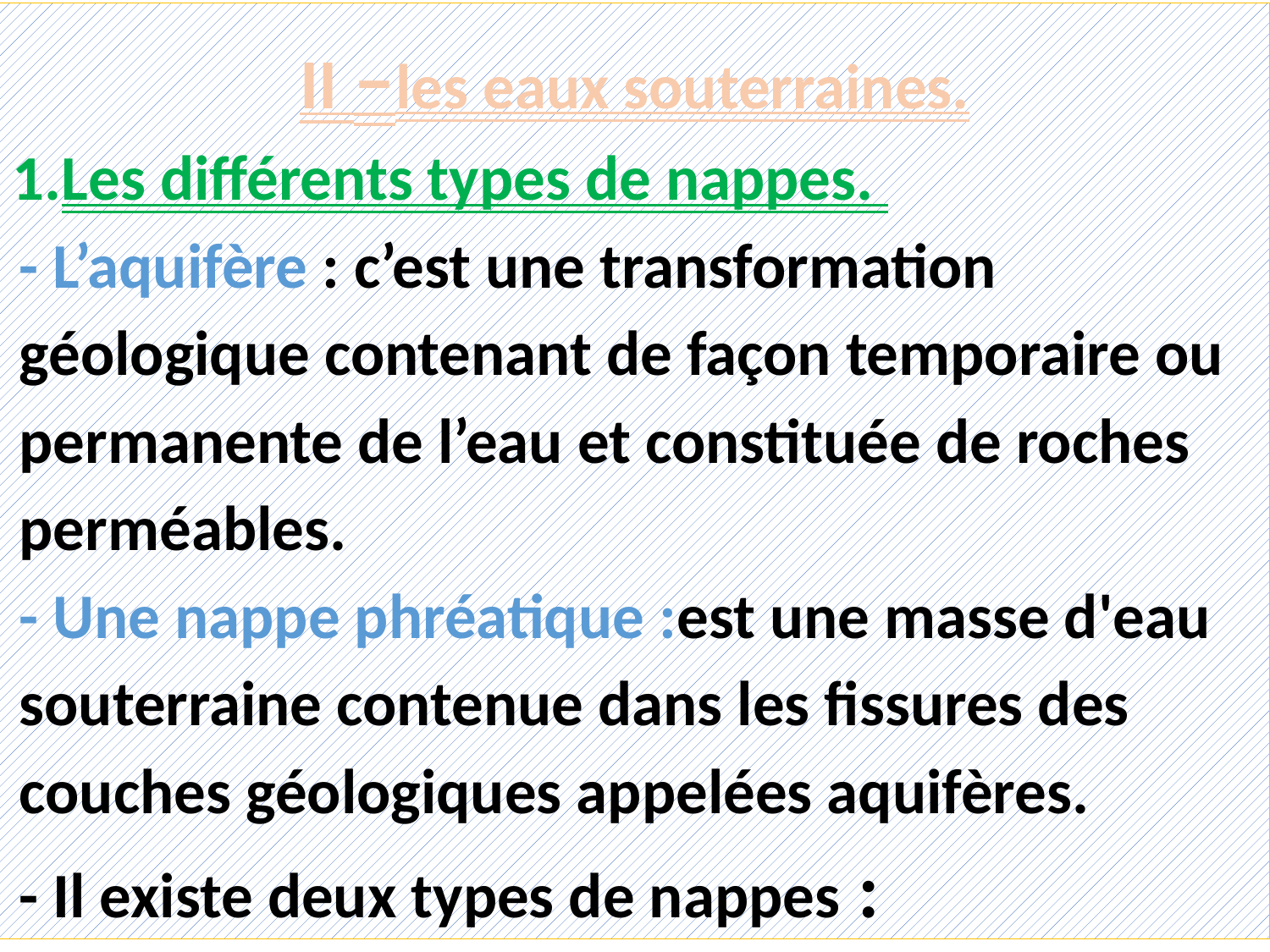

II –les eaux souterraines.
Les différents types de nappes.
- L’aquifère : c’est une transformation géologique contenant de façon temporaire ou permanente de l’eau et constituée de roches perméables.
- Une nappe phréatique :est une masse d'eau souterraine contenue dans les fissures des couches géologiques appelées aquifères.
- Il existe deux types de nappes :